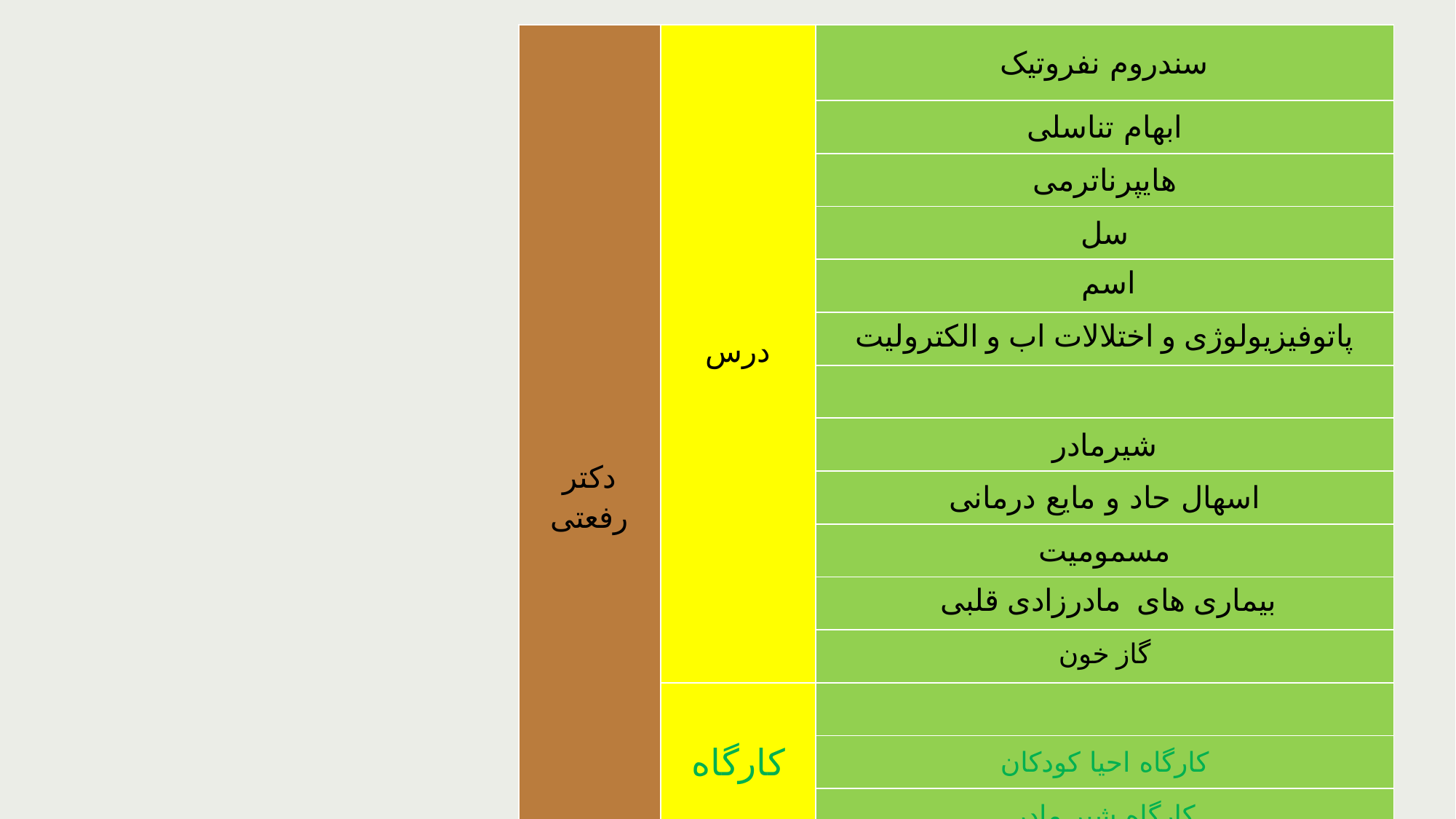

| دکتر رفعتی | درس | سندروم نفروتیک |
| --- | --- | --- |
|  |  | ابهام تناسلی |
|  |  | هایپرناترمی |
|  |  | سل |
|  |  | اسم |
|  |  | پاتوفیزیولوژی و اختلالات اب و الکترولیت |
|  |  |  |
|  |  | شیرمادر |
|  |  | اسهال حاد و مایع درمانی |
|  |  | مسمومیت |
|  |  | بیماری های مادرزادی قلبی |
|  |  | گاز خون |
|  | کارگاه |  |
|  |  | کارگاه احیا کودکان |
|  |  | کارگاه شیر مادر |
|  |  |  |
|  |  | عوارض نوزادی |
Please click here to enter your title

3
Part
Please click here to enter your subtitle

| دکترربیعی |
| --- |